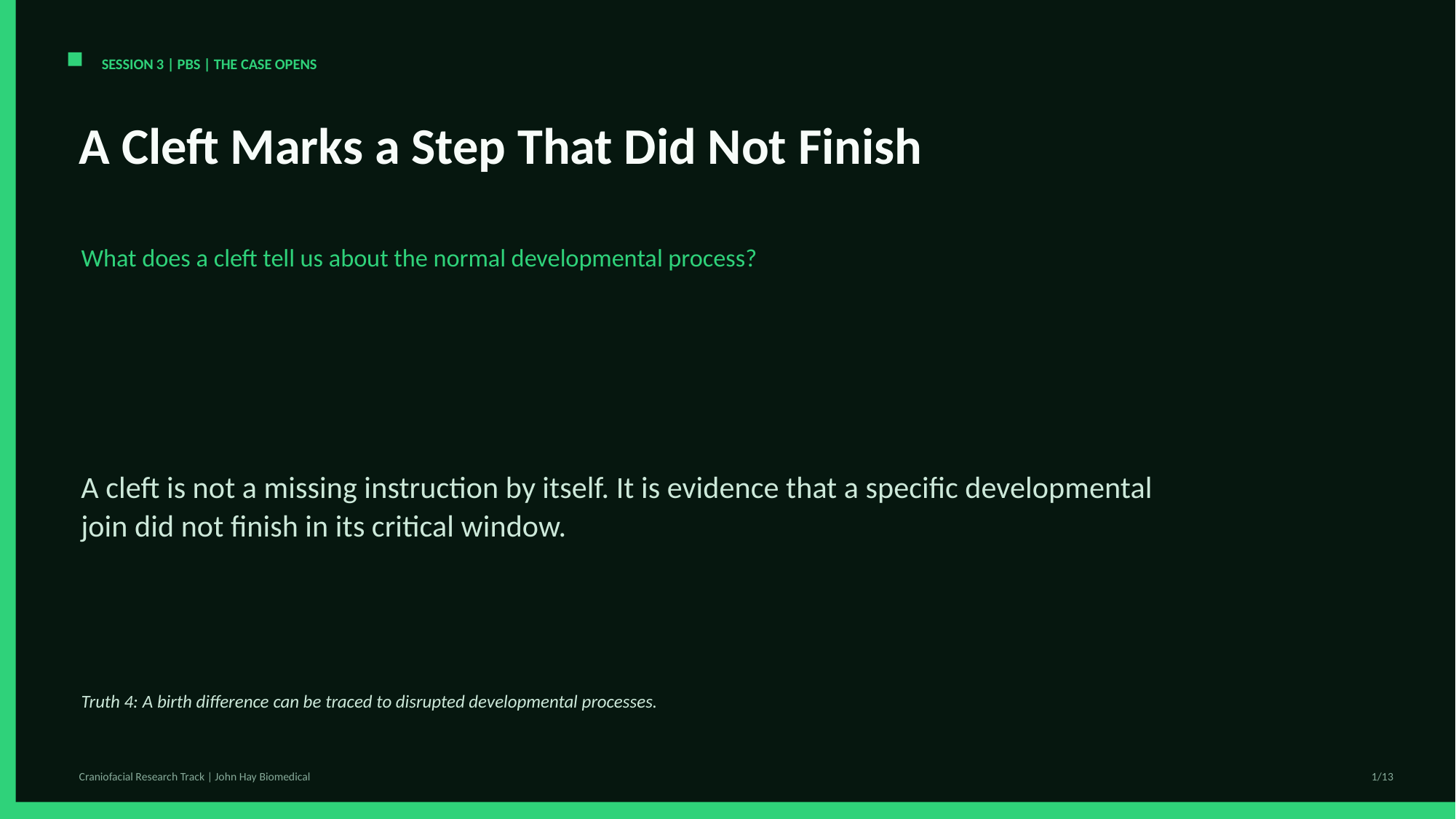

SESSION 3 | PBS | THE CASE OPENS

A Cleft Marks a Step That Did Not Finish
What does a cleft tell us about the normal developmental process?
A cleft is not a missing instruction by itself. It is evidence that a specific developmental join did not finish in its critical window.
Truth 4: A birth difference can be traced to disrupted developmental processes.
Craniofacial Research Track | John Hay Biomedical
1/13